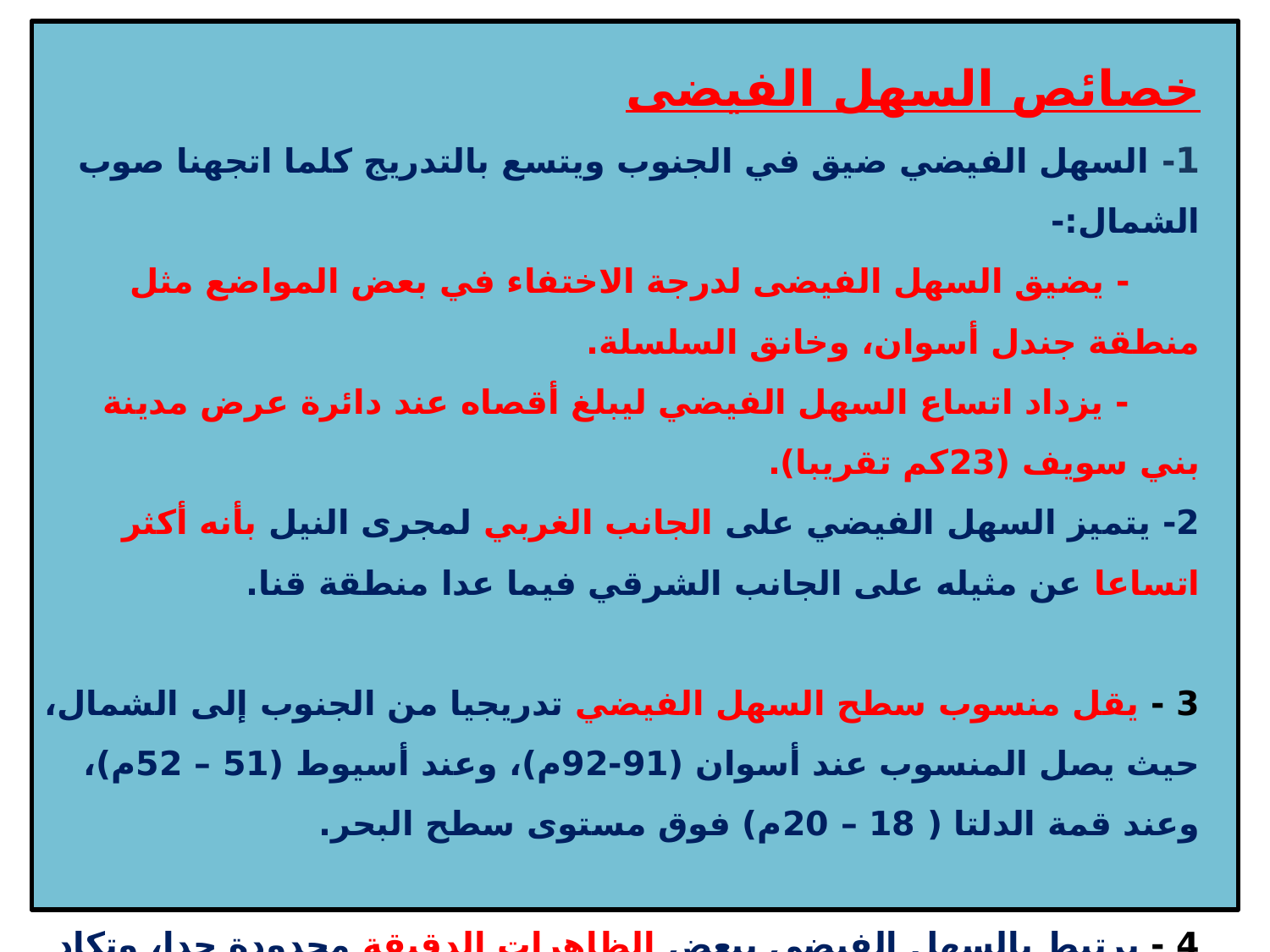

# خصائص السهل الفيضى 1- السهل الفيضي ضيق في الجنوب ويتسع بالتدريج كلما اتجهنا صوب الشمال:- - يضيق السهل الفيضى لدرجة الاختفاء في بعض المواضع مثل منطقة جندل أسوان، وخانق السلسلة. - يزداد اتساع السهل الفيضي ليبلغ أقصاه عند دائرة عرض مدينة بني سويف (23كم تقريبا). 2- يتميز السهل الفيضي على الجانب الغربي لمجرى النيل بأنه أكثر اتساعا عن مثيله على الجانب الشرقي فيما عدا منطقة قنا. 3 - يقل منسوب سطح السهل الفيضي تدريجيا من الجنوب إلى الشمال، حيث يصل المنسوب عند أسوان (91-92م)، وعند أسيوط (51 – 52م)، وعند قمة الدلتا ( 18 – 20م) فوق مستوى سطح البحر. 4 - يرتبط بالسهل الفيضي ببعض الظاهرات الدقيقة محدودة جدا، وتكاد تقتصر على الجسور الطبيعية 5- تتكون بعض المستنقعات والبرك في الأجزاء المنخفضة نسبيا من السهل الفيضي، والتي تتجمع فيها مياه الصرف الزراعي، والأجزاء الطولية التي تمثل بقايا المجاري المائية المهجورة.